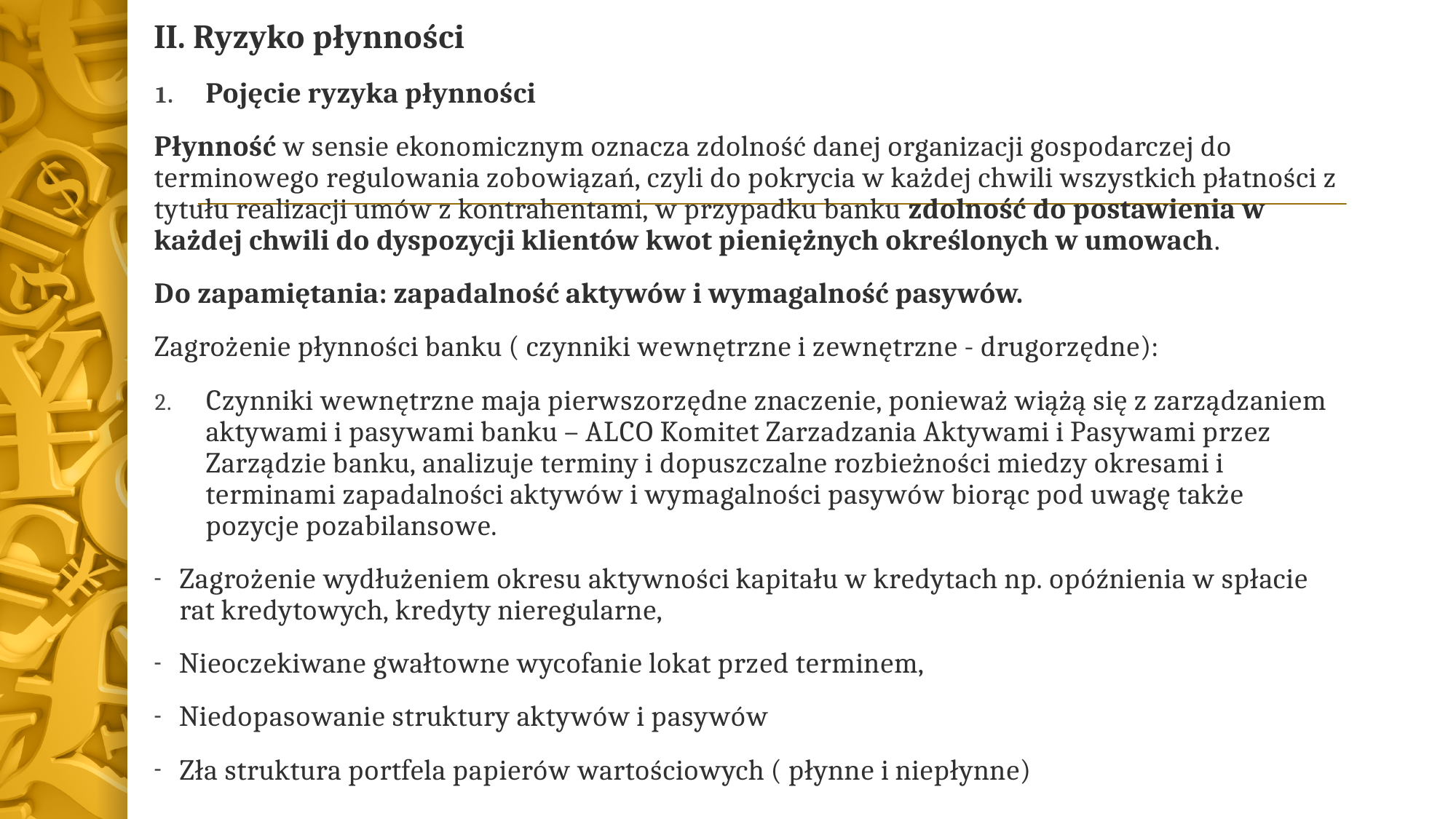

II. Ryzyko płynności
Pojęcie ryzyka płynności
Płynność w sensie ekonomicznym oznacza zdolność danej organizacji gospodarczej do terminowego regulowania zobowiązań, czyli do pokrycia w każdej chwili wszystkich płatności z tytułu realizacji umów z kontrahentami, w przypadku banku zdolność do postawienia w każdej chwili do dyspozycji klientów kwot pieniężnych określonych w umowach.
Do zapamiętania: zapadalność aktywów i wymagalność pasywów.
Zagrożenie płynności banku ( czynniki wewnętrzne i zewnętrzne - drugorzędne):
Czynniki wewnętrzne maja pierwszorzędne znaczenie, ponieważ wiążą się z zarządzaniem aktywami i pasywami banku – ALCO Komitet Zarzadzania Aktywami i Pasywami przez Zarządzie banku, analizuje terminy i dopuszczalne rozbieżności miedzy okresami i terminami zapadalności aktywów i wymagalności pasywów biorąc pod uwagę także pozycje pozabilansowe.
Zagrożenie wydłużeniem okresu aktywności kapitału w kredytach np. opóźnienia w spłacie rat kredytowych, kredyty nieregularne,
Nieoczekiwane gwałtowne wycofanie lokat przed terminem,
Niedopasowanie struktury aktywów i pasywów
Zła struktura portfela papierów wartościowych ( płynne i niepłynne)